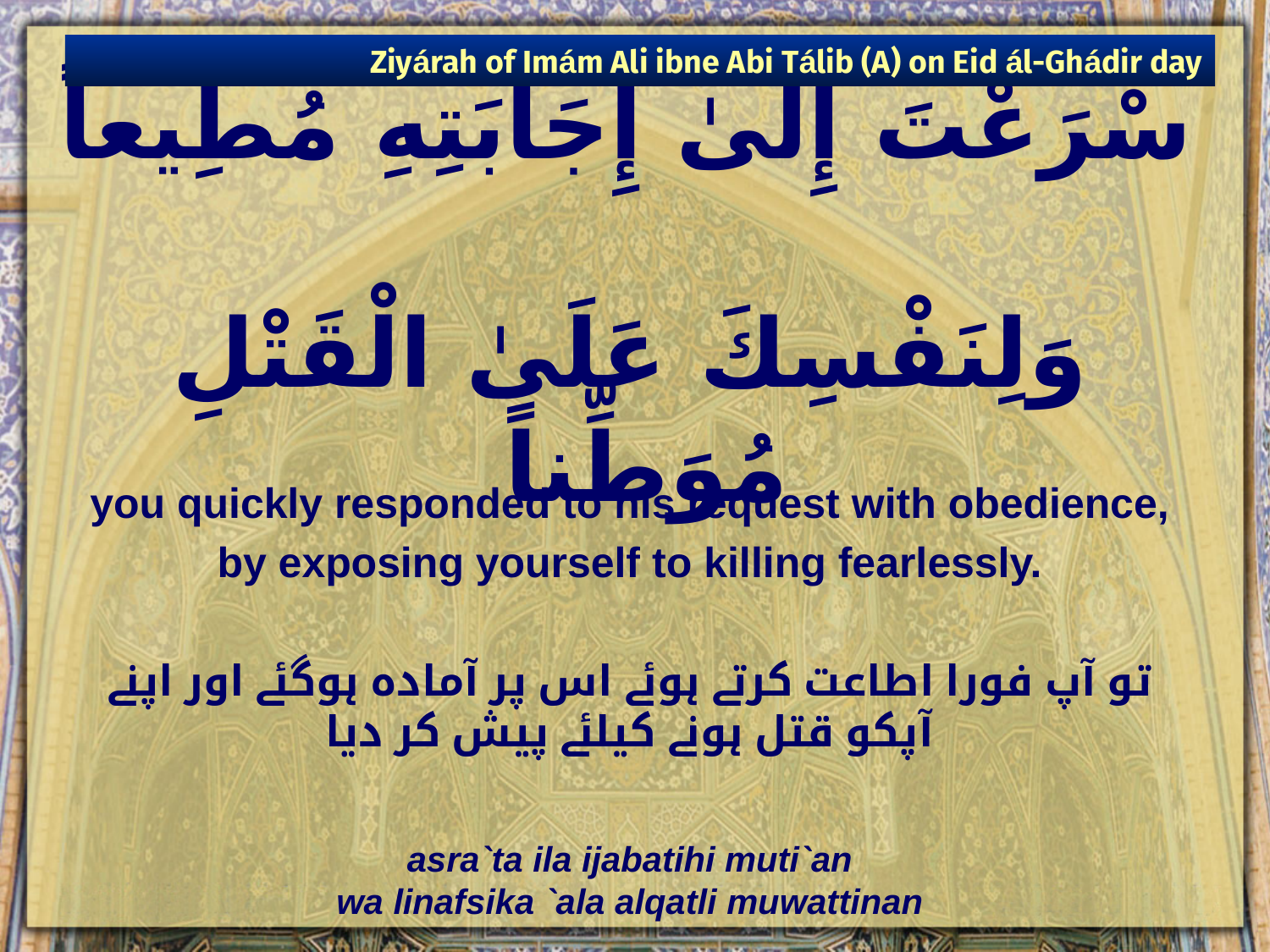

Ziyárah of Imám Ali ibne Abi Tálib (A) on Eid ál-Ghádir day
# سْرَعْتَ إِلَىٰ إِجَابَتِهِ مُطِيعاً وَلِنَفْسِكَ عَلَىٰ الْقَتْلِ مُوَطِّناً
you quickly responded to his request with obedience,
by exposing yourself to killing fearlessly.

تو آپ فورا اطاعت کرتے ہوئے اس پر آمادہ ہوگئے اور اپنے آپکو قتل ہونے کیلئے پیش کر دیا
asra`ta ila ijabatihi muti`an
wa linafsika `ala alqatli muwattinan